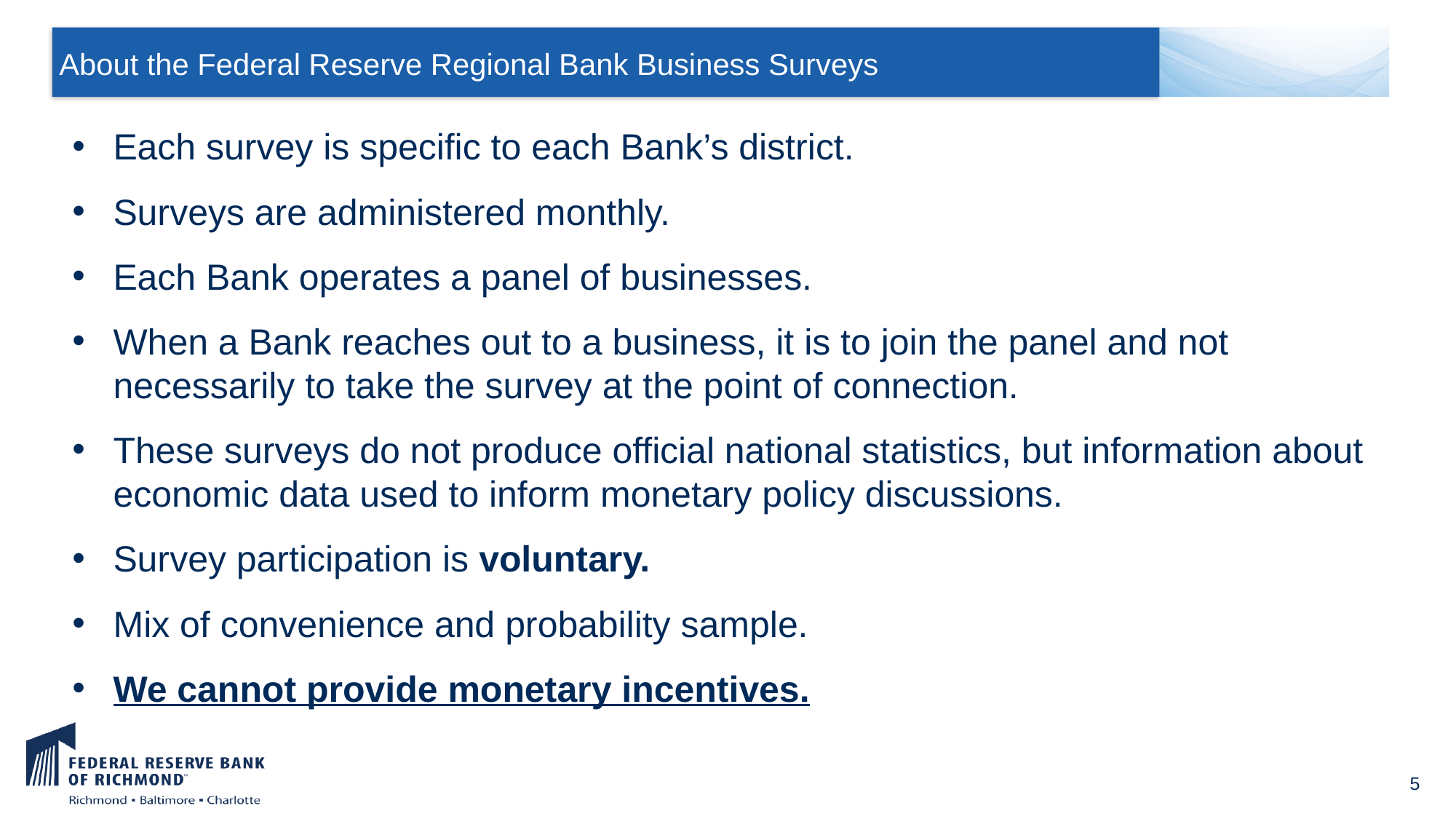

# About the Federal Reserve Regional Bank Business Surveys
Each survey is specific to each Bank’s district.
Surveys are administered monthly.
Each Bank operates a panel of businesses.
When a Bank reaches out to a business, it is to join the panel and not necessarily to take the survey at the point of connection.
These surveys do not produce official national statistics, but information about economic data used to inform monetary policy discussions.
Survey participation is voluntary.
Mix of convenience and probability sample.
We cannot provide monetary incentives.

5